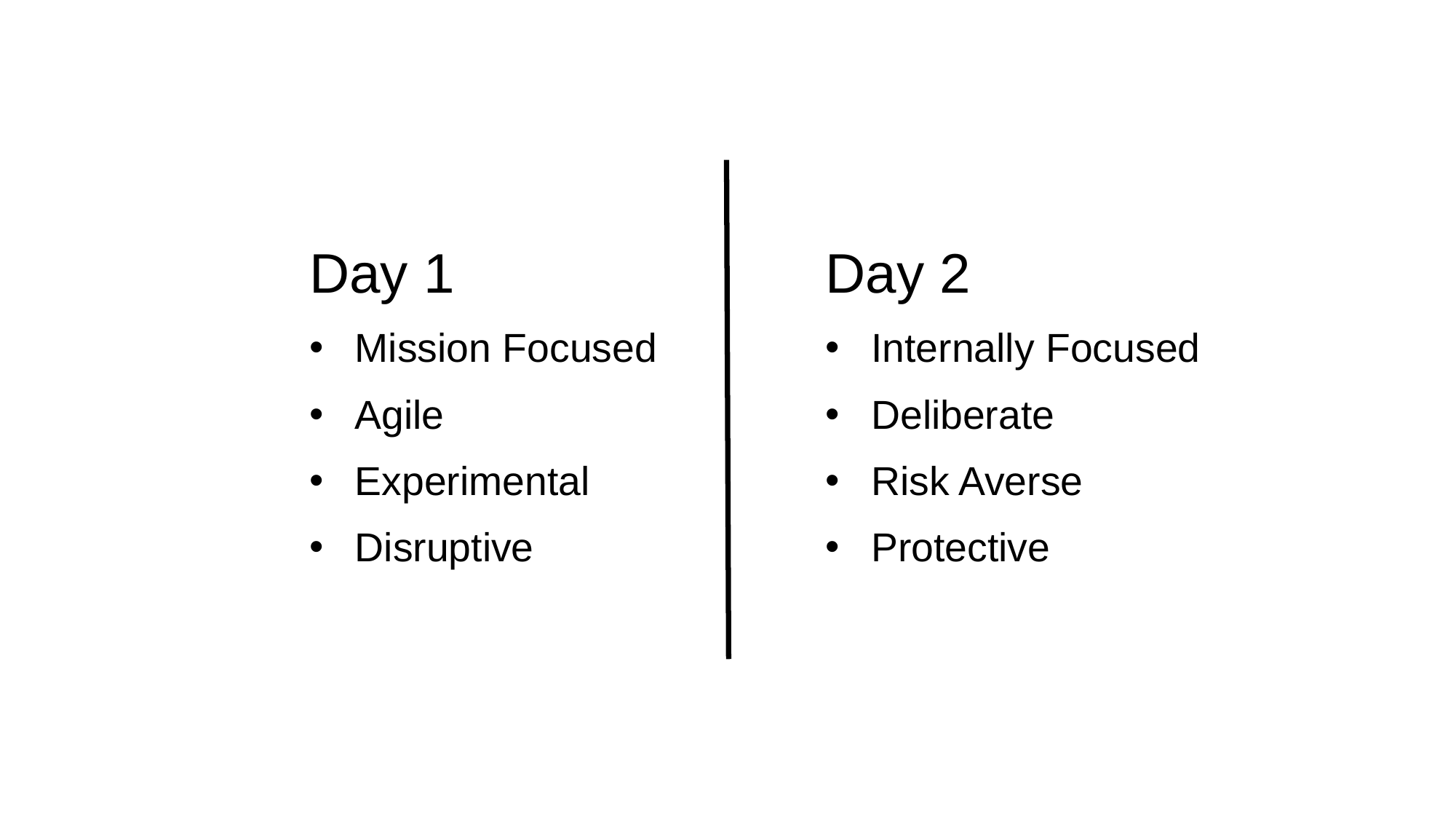

Day 1
Mission Focused
Agile
Experimental
Disruptive
Day 2
Internally Focused
Deliberate
Risk Averse
Protective